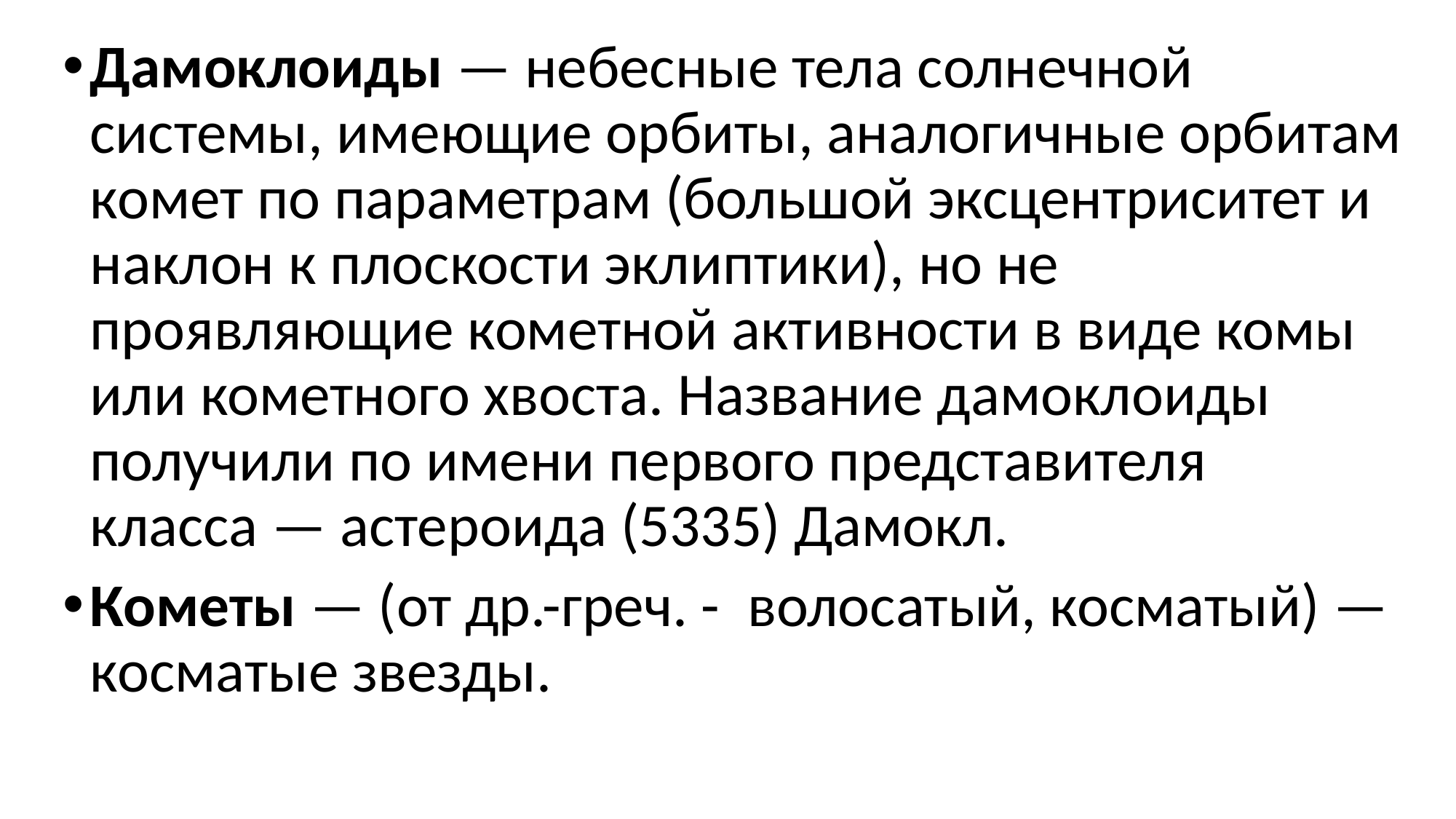

Дамоклоиды — небесные тела солнечной системы, имеющие орбиты, аналогичные орбитам комет по параметрам (большой эксцентриситет и наклон к плоскости эклиптики), но не проявляющие кометной активности в виде комы или кометного хвоста. Название дамоклоиды получили по имени первого представителя класса — астероида (5335) Дамокл.
Кометы — (от др.-греч. -  волосатый, косматый) — косматые звезды.

#